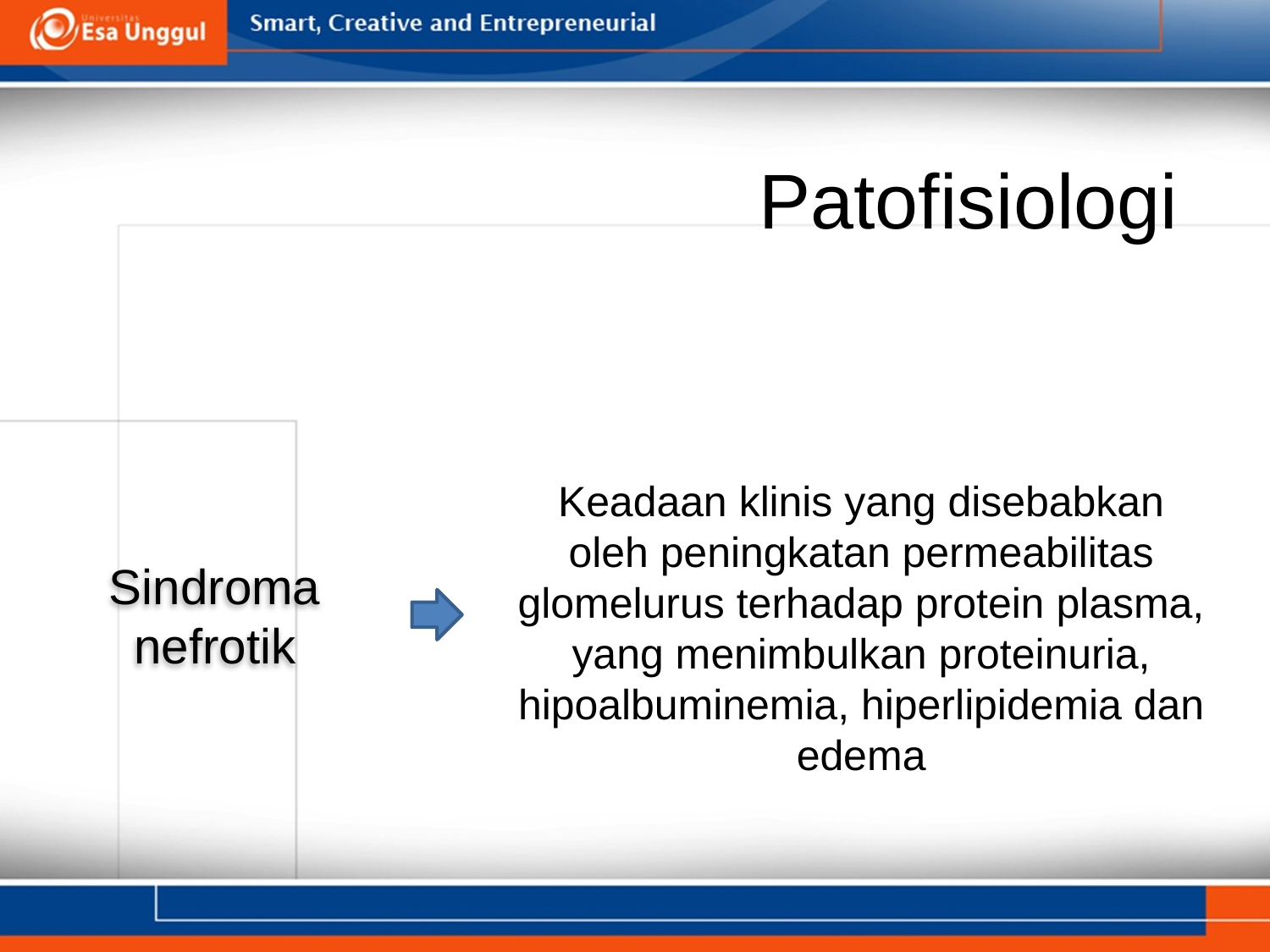

Patofisiologi
Sindroma nefrotik
Keadaan klinis yang disebabkan oleh peningkatan permeabilitas glomelurus terhadap protein plasma, yang menimbulkan proteinuria, hipoalbuminemia, hiperlipidemia dan edema